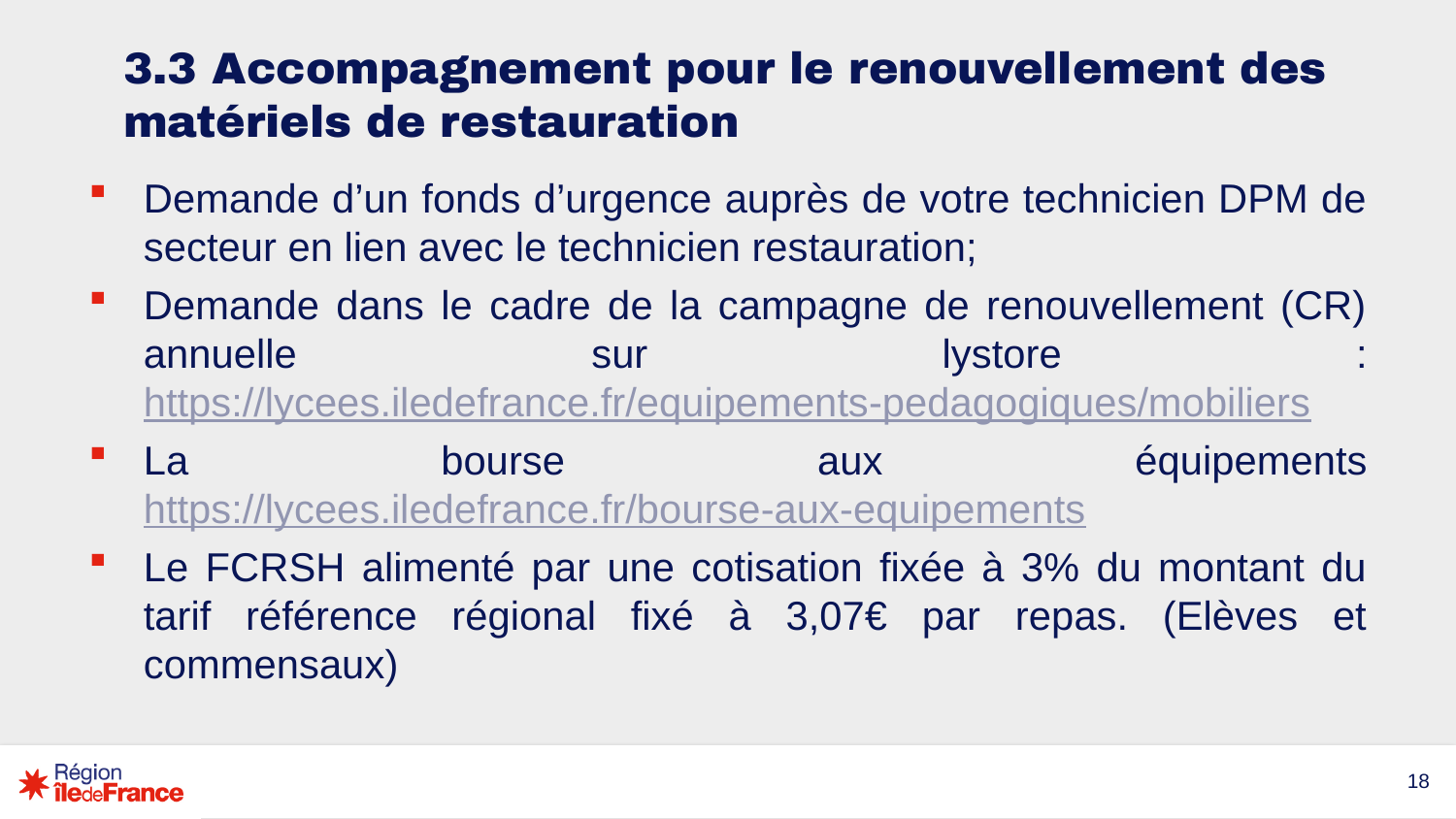

# 3.3 Accompagnement pour le renouvellement des matériels de restauration
Demande d’un fonds d’urgence auprès de votre technicien DPM de secteur en lien avec le technicien restauration;
Demande dans le cadre de la campagne de renouvellement (CR) annuelle sur lystore : https://lycees.iledefrance.fr/equipements-pedagogiques/mobiliers
La bourse aux équipements https://lycees.iledefrance.fr/bourse-aux-equipements
Le FCRSH alimenté par une cotisation fixée à 3% du montant du tarif référence régional fixé à 3,07€ par repas. (Elèves et commensaux)

18